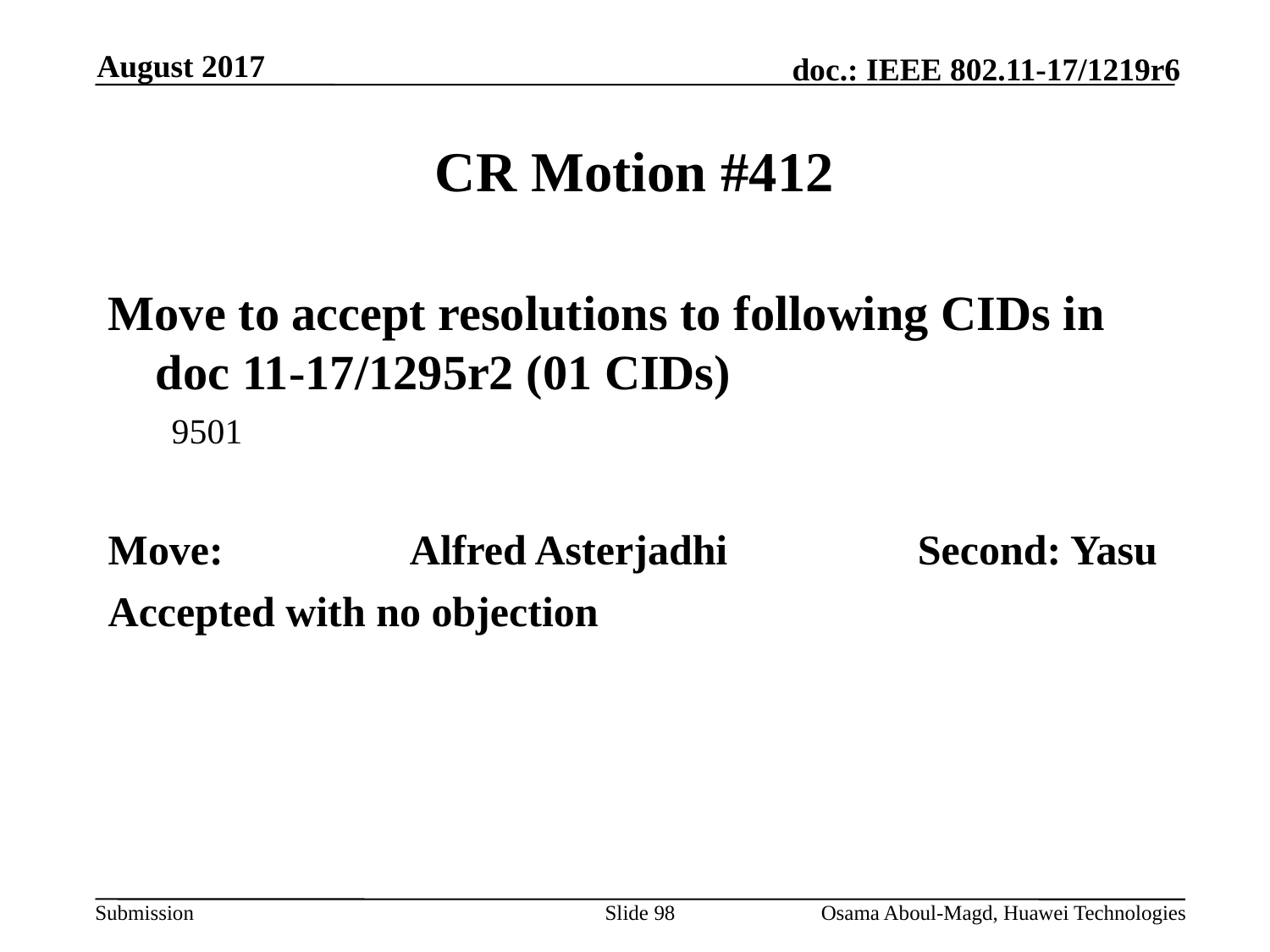

August 2017
# CR Motion #412
Move to accept resolutions to following CIDs in doc 11-17/1295r2 (01 CIDs)
9501

Move:		Alfred Asterjadhi		Second: Yasu
Accepted with no objection
Slide 98
Osama Aboul-Magd, Huawei Technologies